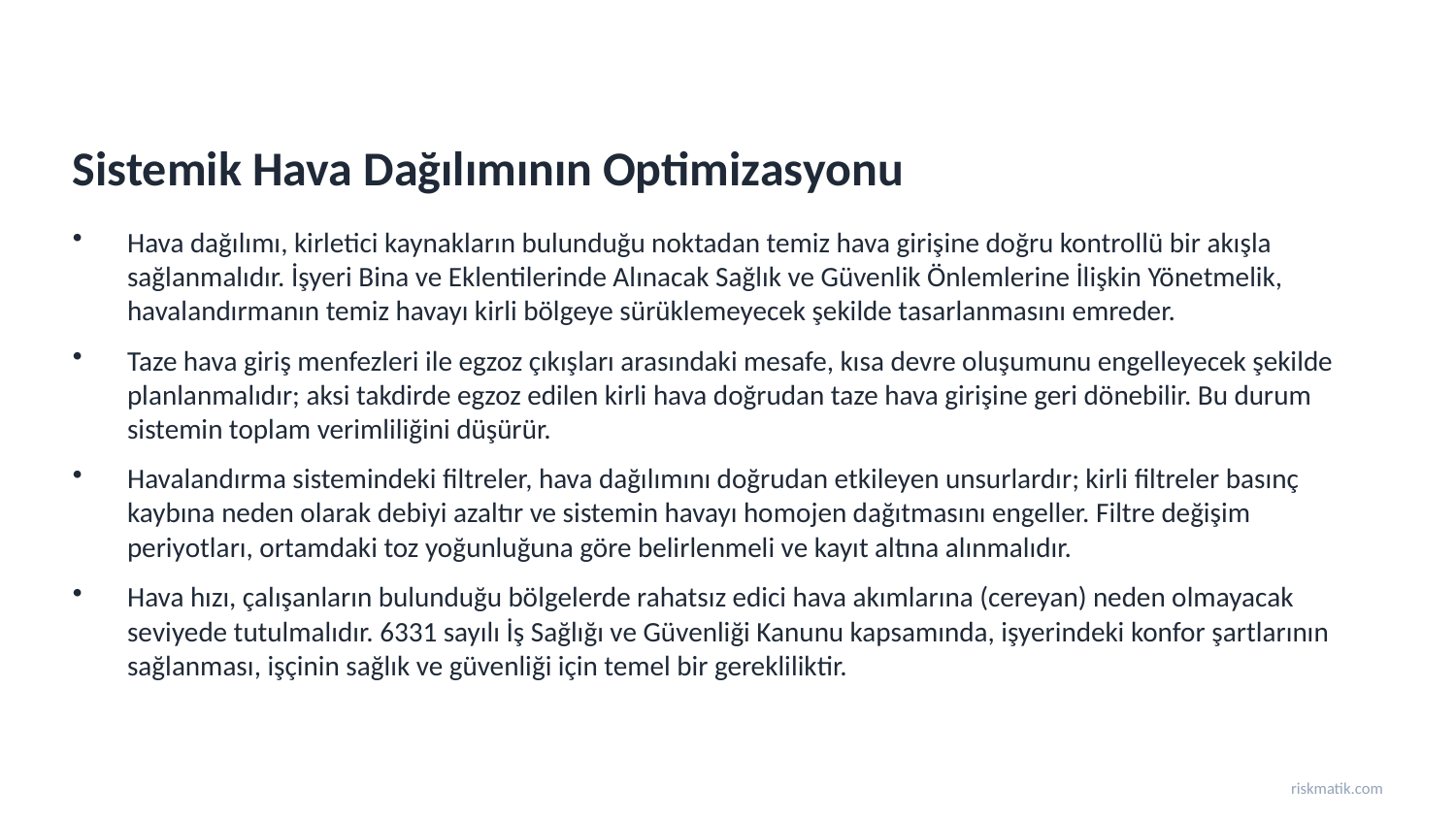

Sistemik Hava Dağılımının Optimizasyonu
Hava dağılımı, kirletici kaynakların bulunduğu noktadan temiz hava girişine doğru kontrollü bir akışla sağlanmalıdır. İşyeri Bina ve Eklentilerinde Alınacak Sağlık ve Güvenlik Önlemlerine İlişkin Yönetmelik, havalandırmanın temiz havayı kirli bölgeye sürüklemeyecek şekilde tasarlanmasını emreder.
Taze hava giriş menfezleri ile egzoz çıkışları arasındaki mesafe, kısa devre oluşumunu engelleyecek şekilde planlanmalıdır; aksi takdirde egzoz edilen kirli hava doğrudan taze hava girişine geri dönebilir. Bu durum sistemin toplam verimliliğini düşürür.
Havalandırma sistemindeki filtreler, hava dağılımını doğrudan etkileyen unsurlardır; kirli filtreler basınç kaybına neden olarak debiyi azaltır ve sistemin havayı homojen dağıtmasını engeller. Filtre değişim periyotları, ortamdaki toz yoğunluğuna göre belirlenmeli ve kayıt altına alınmalıdır.
Hava hızı, çalışanların bulunduğu bölgelerde rahatsız edici hava akımlarına (cereyan) neden olmayacak seviyede tutulmalıdır. 6331 sayılı İş Sağlığı ve Güvenliği Kanunu kapsamında, işyerindeki konfor şartlarının sağlanması, işçinin sağlık ve güvenliği için temel bir gerekliliktir.
riskmatik.com